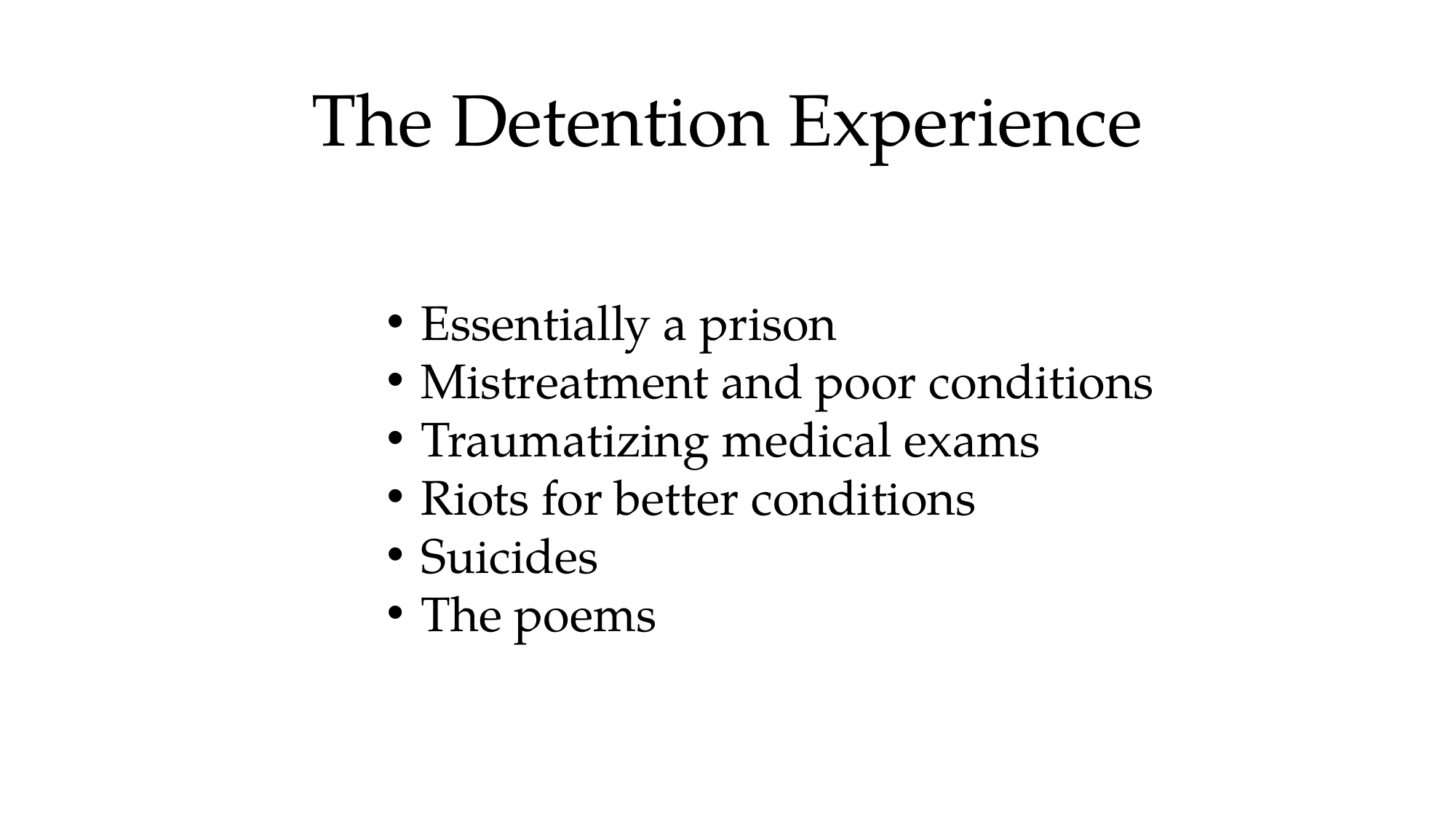

# The Detention Experience
Essentially a prison
Mistreatment and poor conditions
Traumatizing medical exams
Riots for better conditions
Suicides
The poems